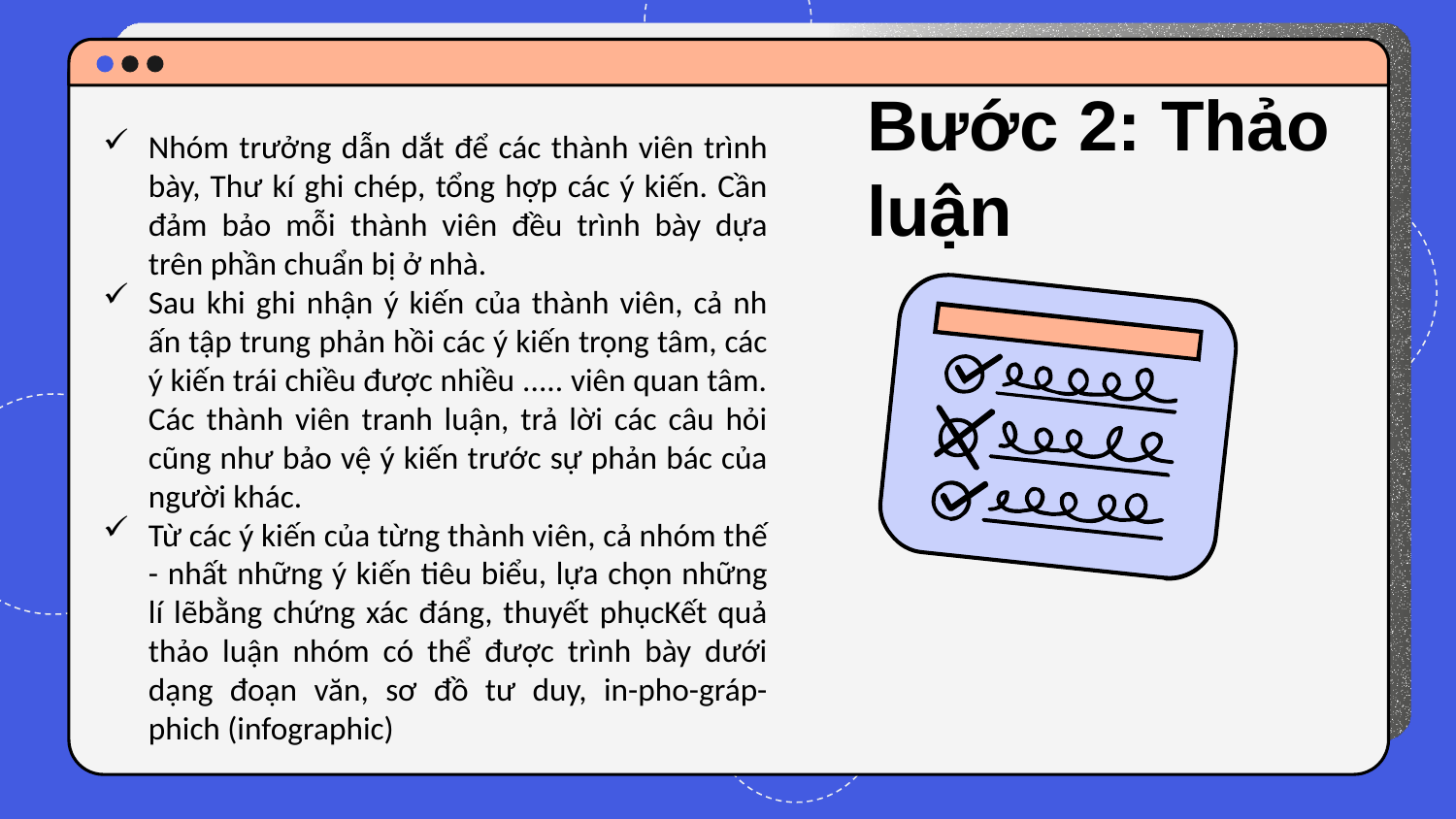

Nhóm trưởng dẫn dắt để các thành viên trình bày, Thư kí ghi chép, tổng hợp các ý kiến. Cần đảm bảo mỗi thành viên đều trình bày dựa trên phần chuẩn bị ở nhà.
Sau khi ghi nhận ý kiến của thành viên, cả nh ấn tập trung phản hồi các ý kiến trọng tâm, các ý kiến trái chiều được nhiều ..... viên quan tâm. Các thành viên tranh luận, trả lời các câu hỏi cũng như bảo vệ ý kiến trước sự phản bác của người khác.
Từ các ý kiến của từng thành viên, cả nhóm thế - nhất những ý kiến tiêu biểu, lựa chọn những lí lẽbằng chứng xác đáng, thuyết phụcKết quả thảo luận nhóm có thể được trình bày dưới dạng đoạn văn, sơ đồ tư duy, in-pho-gráp-phich (infographic)
# Bước 2: Thảo luận